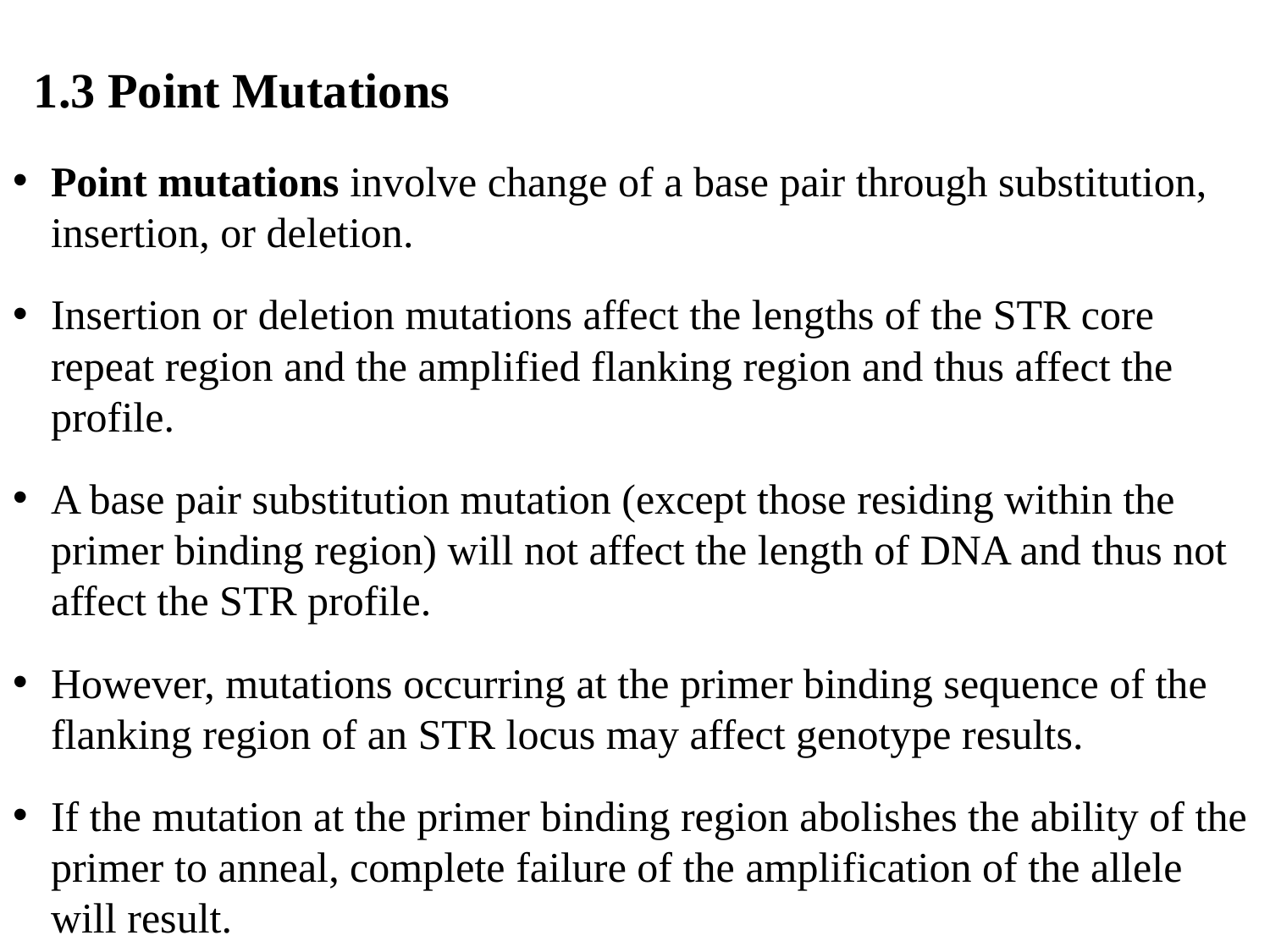

# 1.3 Point Mutations
Point mutations involve change of a base pair through substitution, insertion, or deletion.
Insertion or deletion mutations affect the lengths of the STR core repeat region and the amplified flanking region and thus affect the profile.
A base pair substitution mutation (except those residing within the primer binding region) will not affect the length of DNA and thus not affect the STR profile.
However, mutations occurring at the primer binding sequence of the flanking region of an STR locus may affect genotype results.
If the mutation at the primer binding region abolishes the ability of the primer to anneal, complete failure of the amplification of the allele will result.